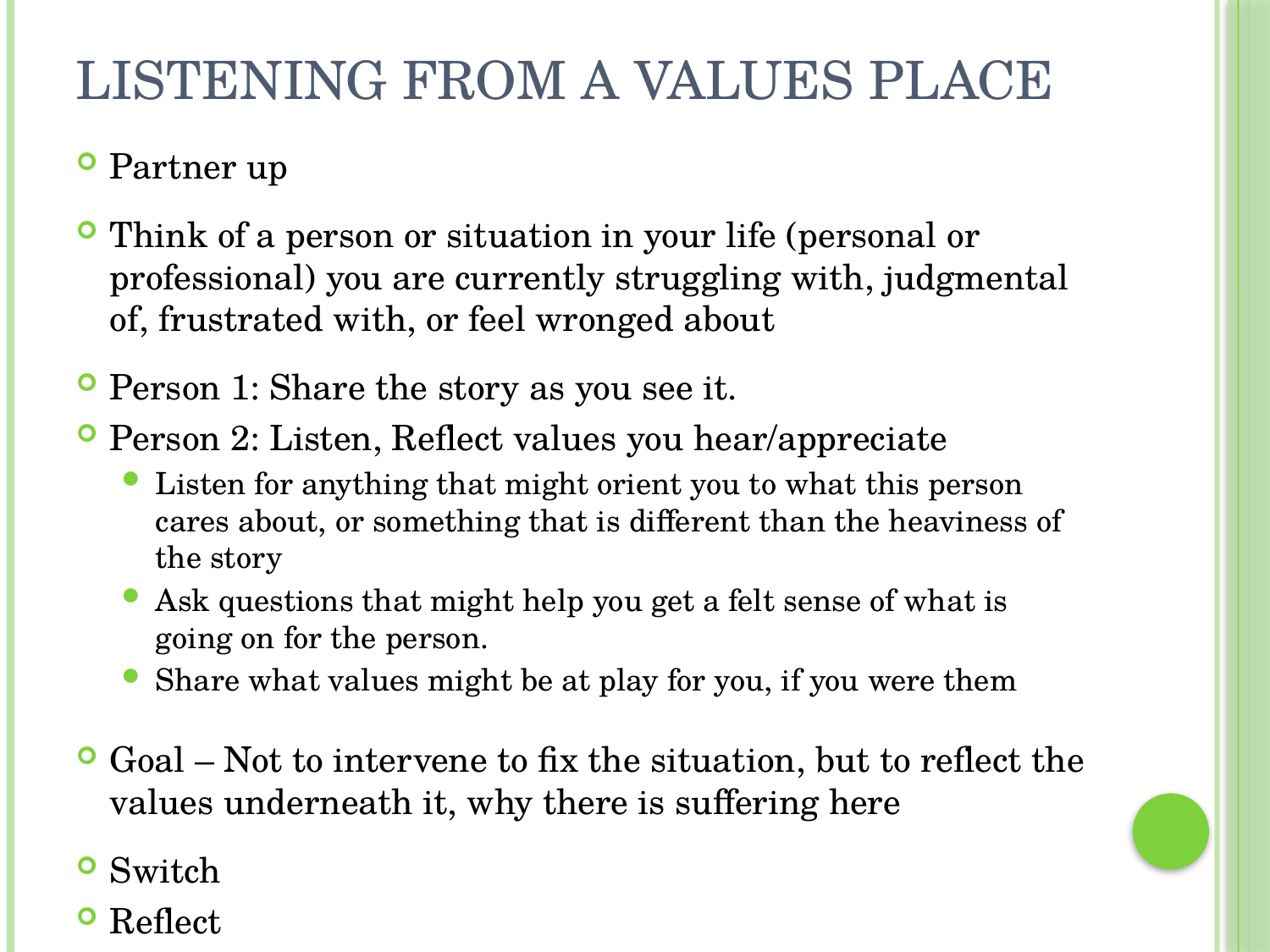

# Listening From a Values Place
Partner up

Think of a person or situation in your life (personal or professional) you are currently struggling with, judgmental of, frustrated with, or feel wronged about

Person 1: Share the story as you see it.
Person 2: Listen, Reflect values you hear/appreciate
Listen for anything that might orient you to what this person cares about, or something that is different than the heaviness of the story
Ask questions that might help you get a felt sense of what is going on for the person.
Share what values might be at play for you, if you were them

Goal – Not to intervene to fix the situation, but to reflect the values underneath it, why there is suffering here

Switch
Reflect